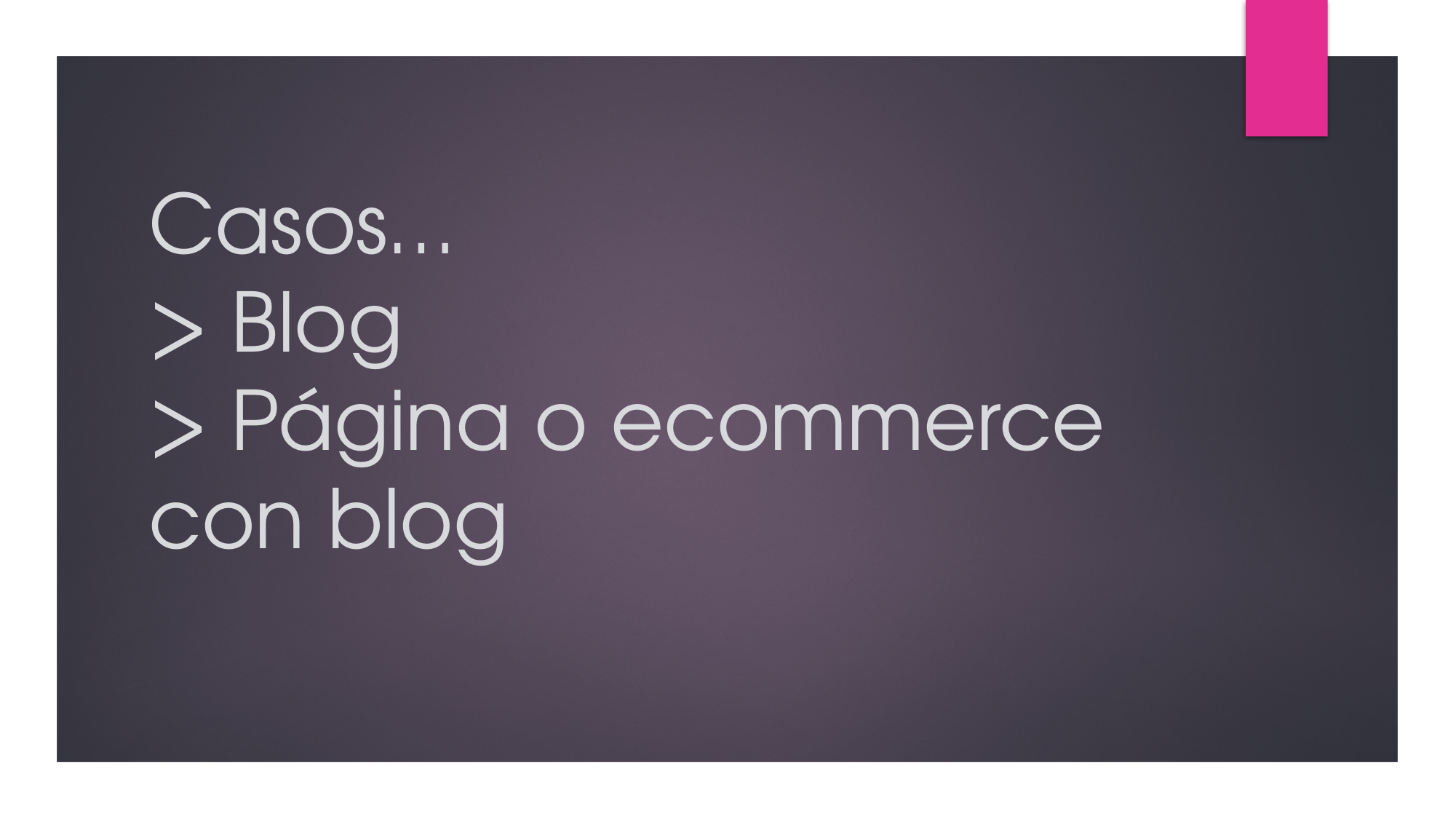

# Casos… > Blog > Página o ecommerce con blog